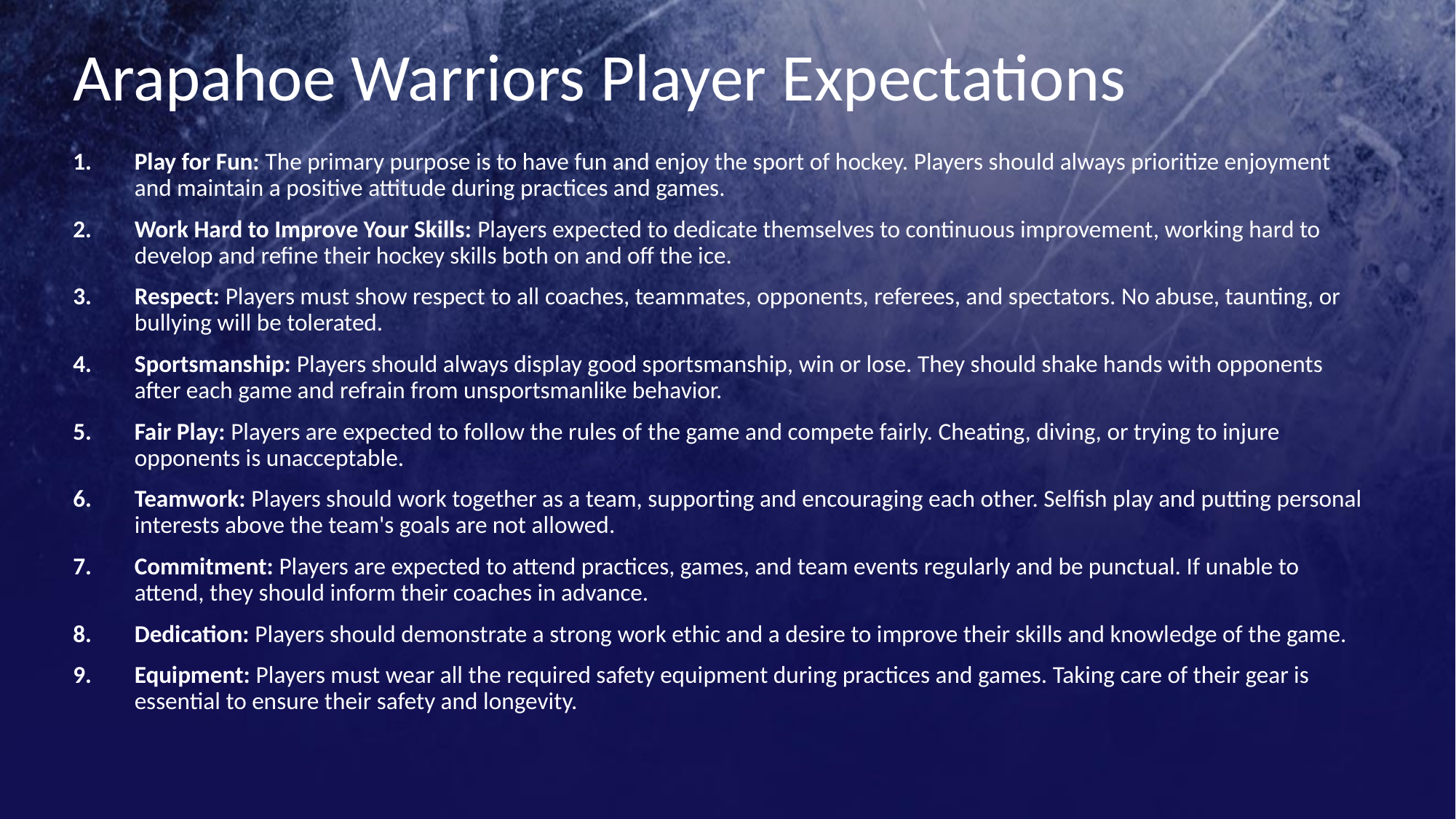

# Arapahoe Warriors Player Expectations
Play for Fun: The primary purpose is to have fun and enjoy the sport of hockey. Players should always prioritize enjoyment and maintain a positive attitude during practices and games.
Work Hard to Improve Your Skills: Players expected to dedicate themselves to continuous improvement, working hard to develop and refine their hockey skills both on and off the ice.
Respect: Players must show respect to all coaches, teammates, opponents, referees, and spectators. No abuse, taunting, or bullying will be tolerated.
Sportsmanship: Players should always display good sportsmanship, win or lose. They should shake hands with opponents after each game and refrain from unsportsmanlike behavior.
Fair Play: Players are expected to follow the rules of the game and compete fairly. Cheating, diving, or trying to injure opponents is unacceptable.
Teamwork: Players should work together as a team, supporting and encouraging each other. Selfish play and putting personal interests above the team's goals are not allowed.
Commitment: Players are expected to attend practices, games, and team events regularly and be punctual. If unable to attend, they should inform their coaches in advance.
Dedication: Players should demonstrate a strong work ethic and a desire to improve their skills and knowledge of the game.
Equipment: Players must wear all the required safety equipment during practices and games. Taking care of their gear is essential to ensure their safety and longevity.